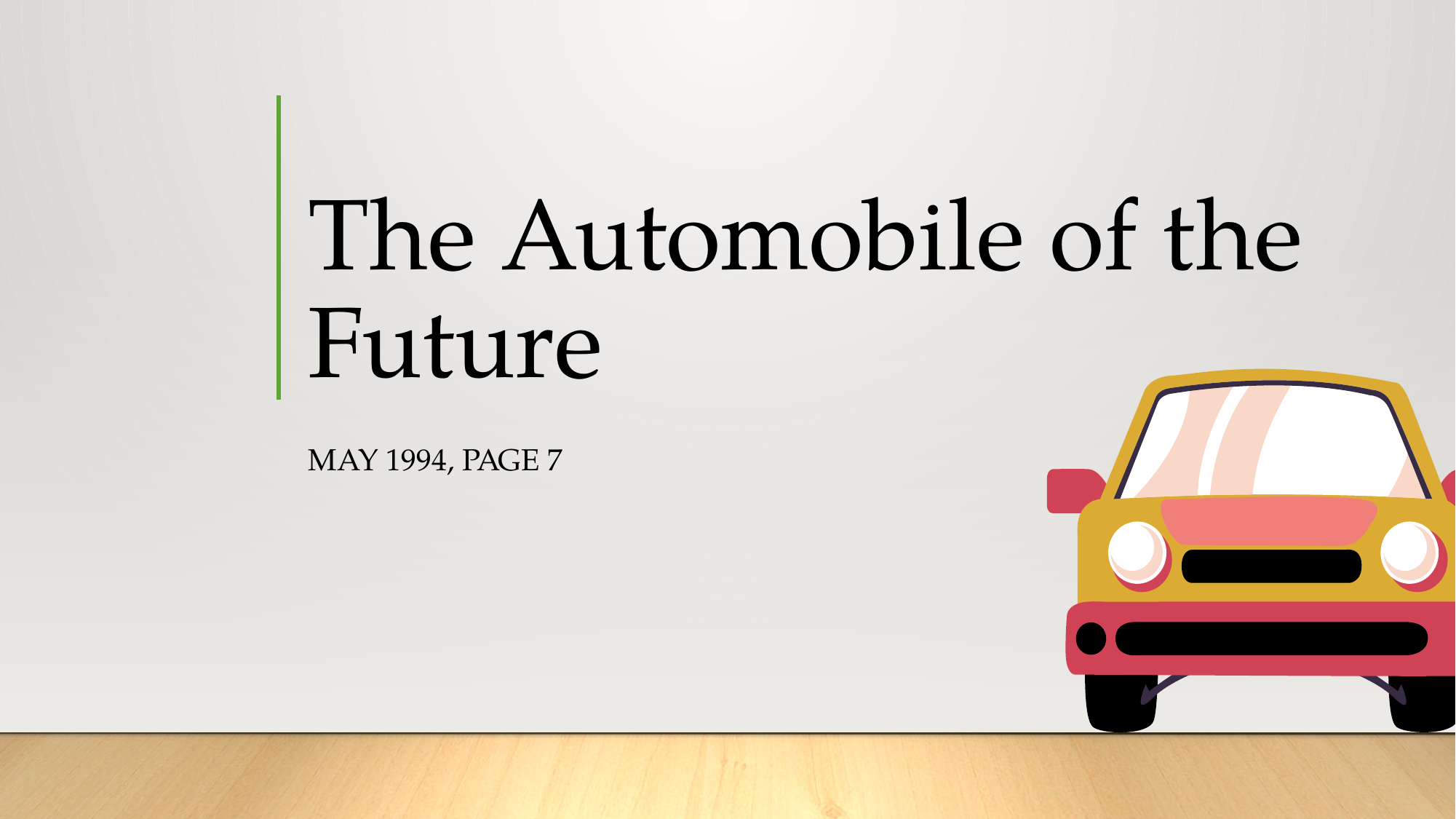

# The Automobile of the Future

May 1994, page 7